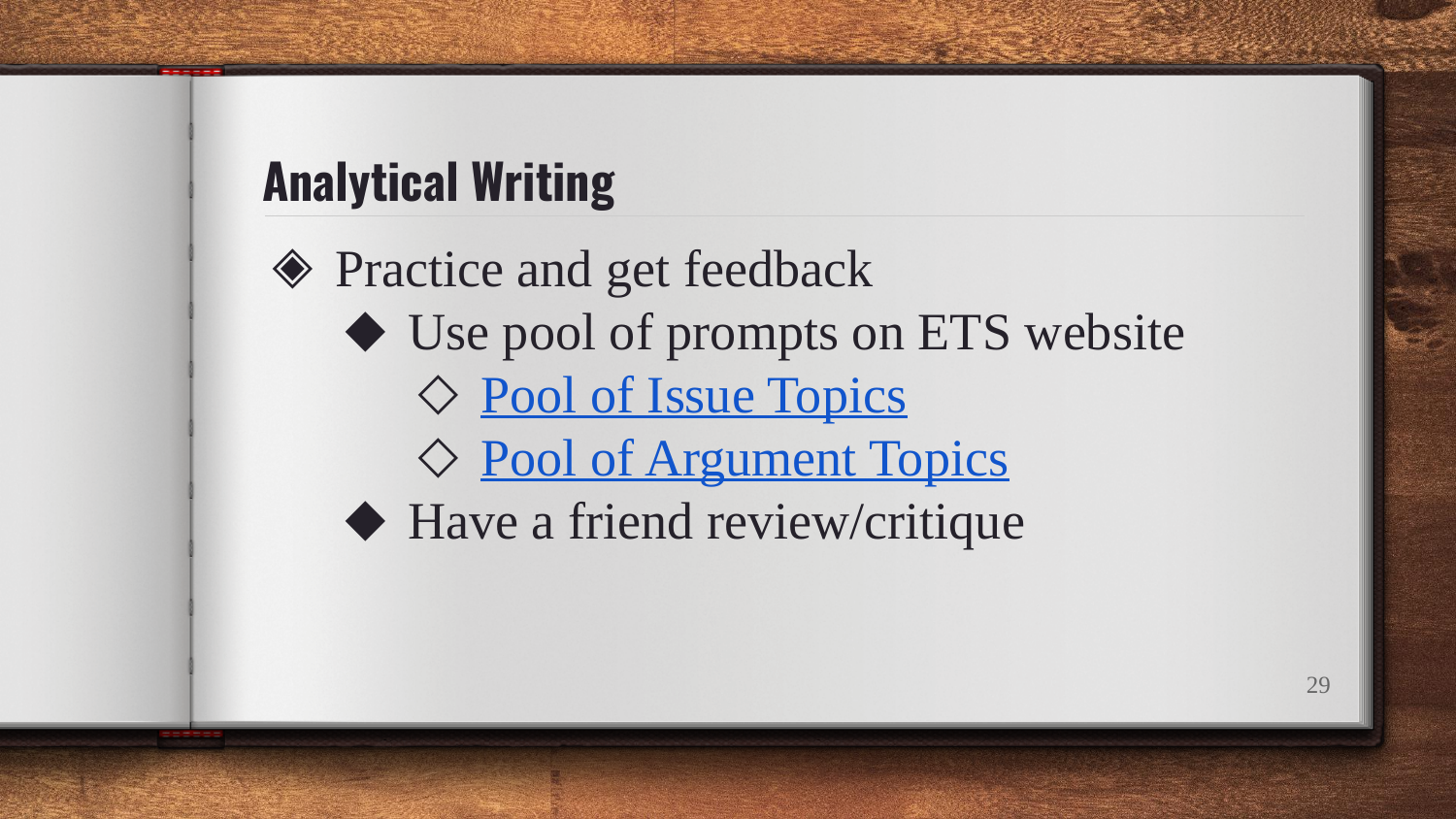

# Analytical Writing
Practice and get feedback
Use pool of prompts on ETS website
Pool of Issue Topics
Pool of Argument Topics
Have a friend review/critique
29